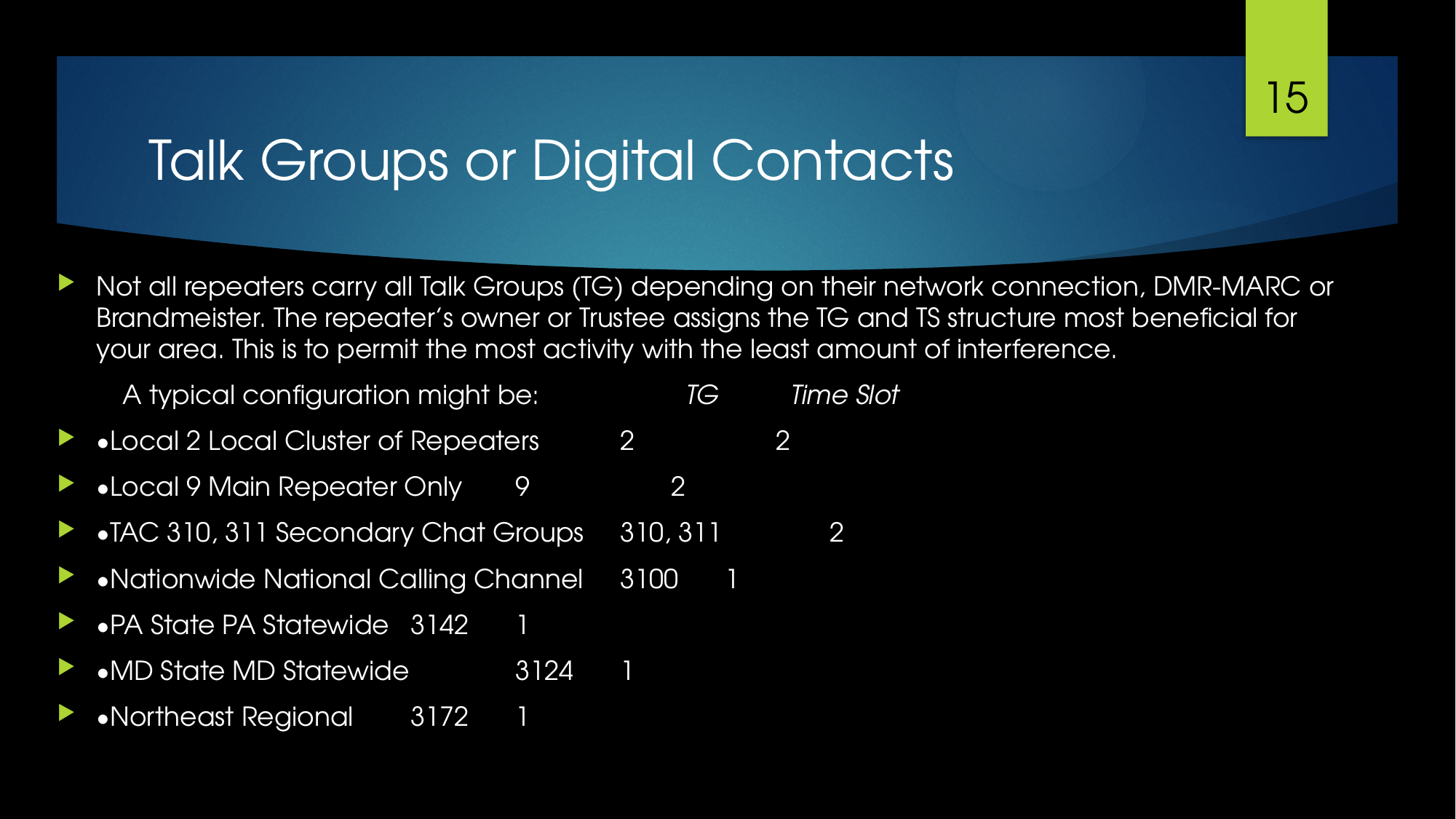

15
# Talk Groups or Digital Contacts

Not all repeaters carry all Talk Groups (TG) depending on their network connection, DMR-MARC or Brandmeister. The repeater’s owner or Trustee assigns the TG and TS structure most beneficial for your area. This is to permit the most activity with the least amount of interference.
         A typical configuration might be:                    TG 			Time Slot
•Local 2 Local Cluster of Repeaters 			2 			       2
•Local 9 Main Repeater Only 					9 			       2
•TAC 310, 311 Secondary Chat Groups 		310, 311 		2
•Nationwide National Calling Channel 		3100 			1
•PA State PA Statewide 						3142 			1
•MD State MD Statewide 						3124 			1
•Northeast Regional 							3172 			1